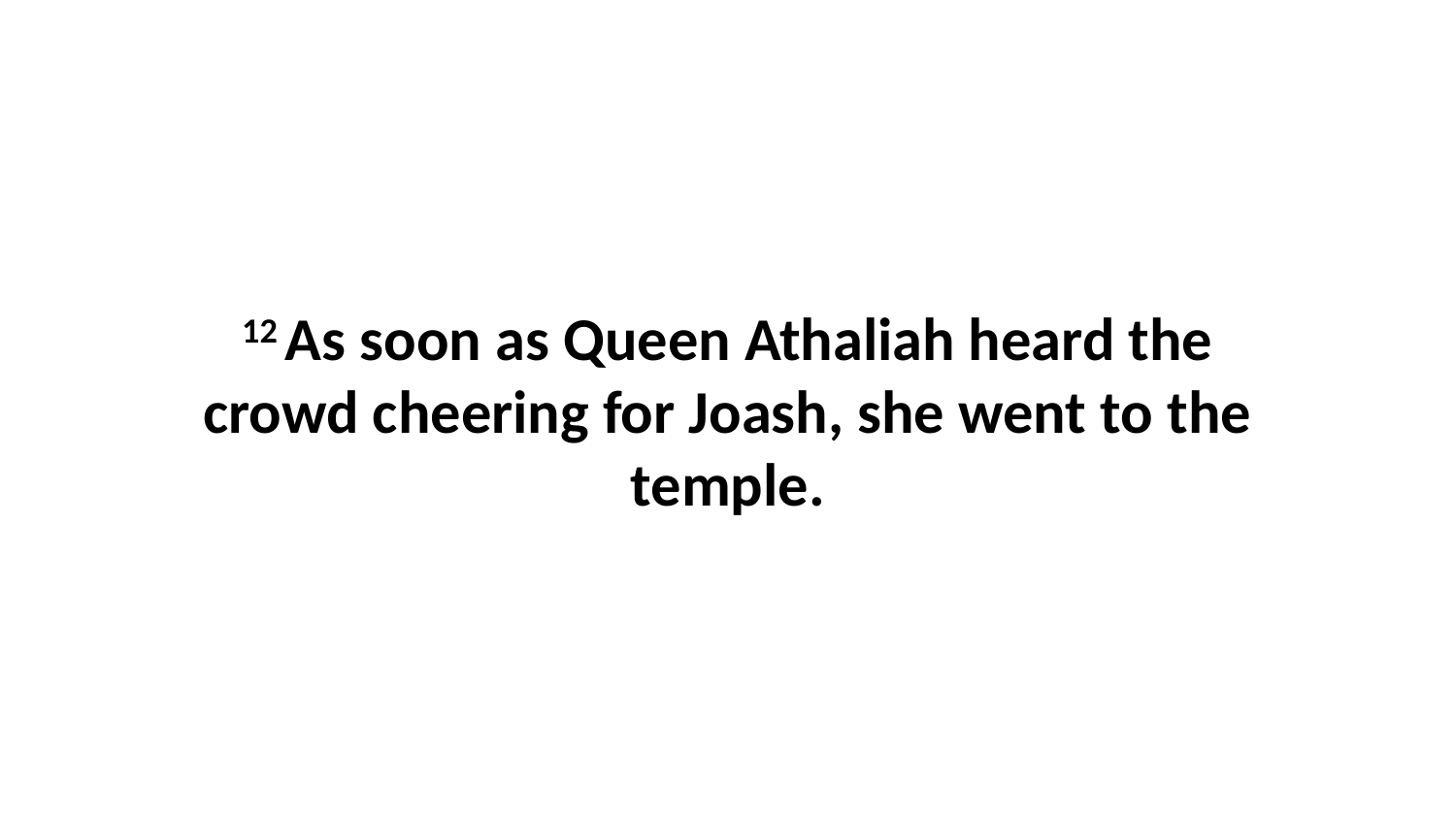

12 As soon as Queen Athaliah heard the crowd cheering for Joash, she went to the temple.